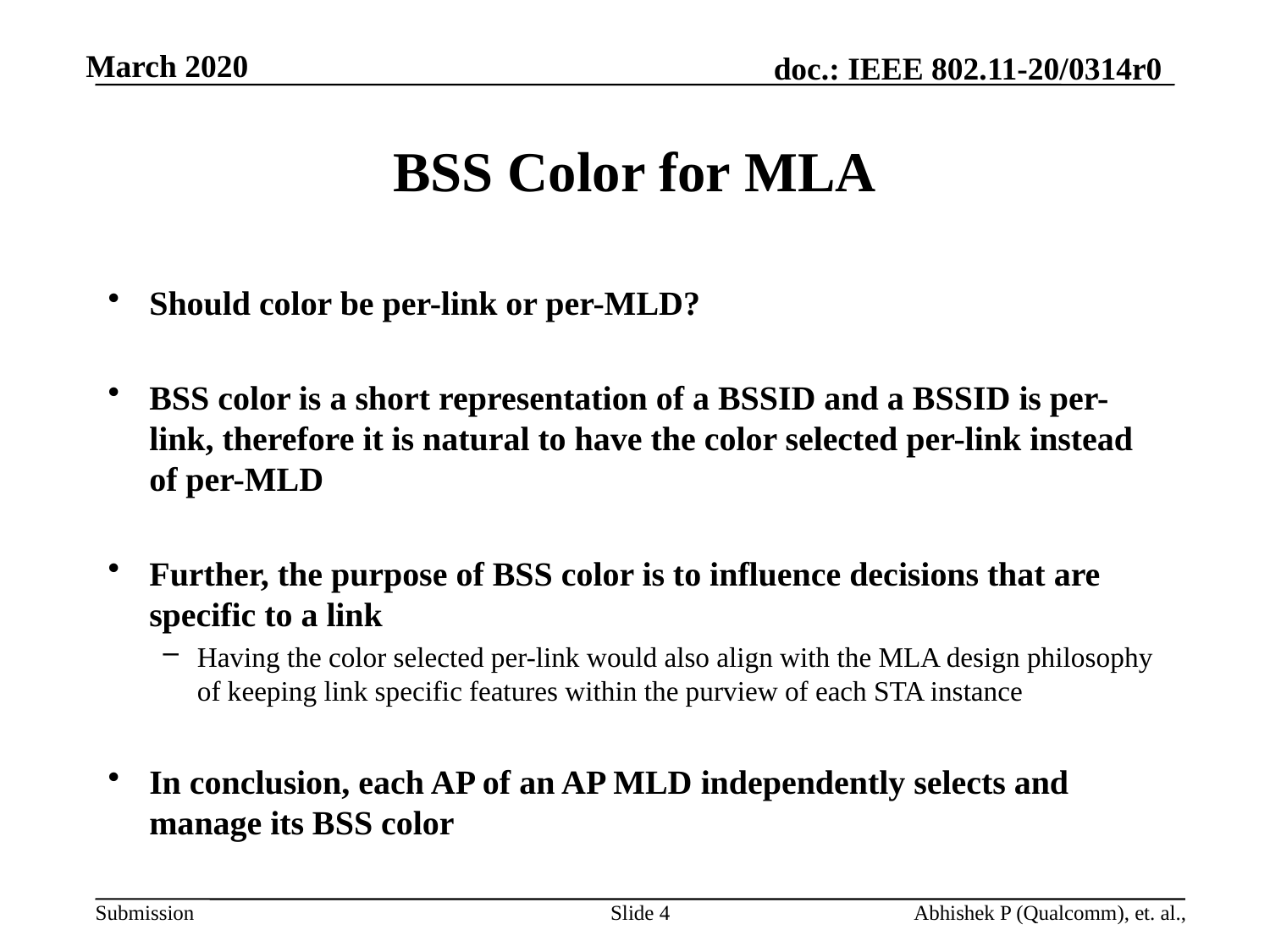

# BSS Color for MLA
Should color be per-link or per-MLD?

BSS color is a short representation of a BSSID and a BSSID is per-link, therefore it is natural to have the color selected per-link instead of per-MLD

Further, the purpose of BSS color is to influence decisions that are specific to a link
Having the color selected per-link would also align with the MLA design philosophy of keeping link specific features within the purview of each STA instance

In conclusion, each AP of an AP MLD independently selects and manage its BSS color
Slide 4
Abhishek P (Qualcomm), et. al.,